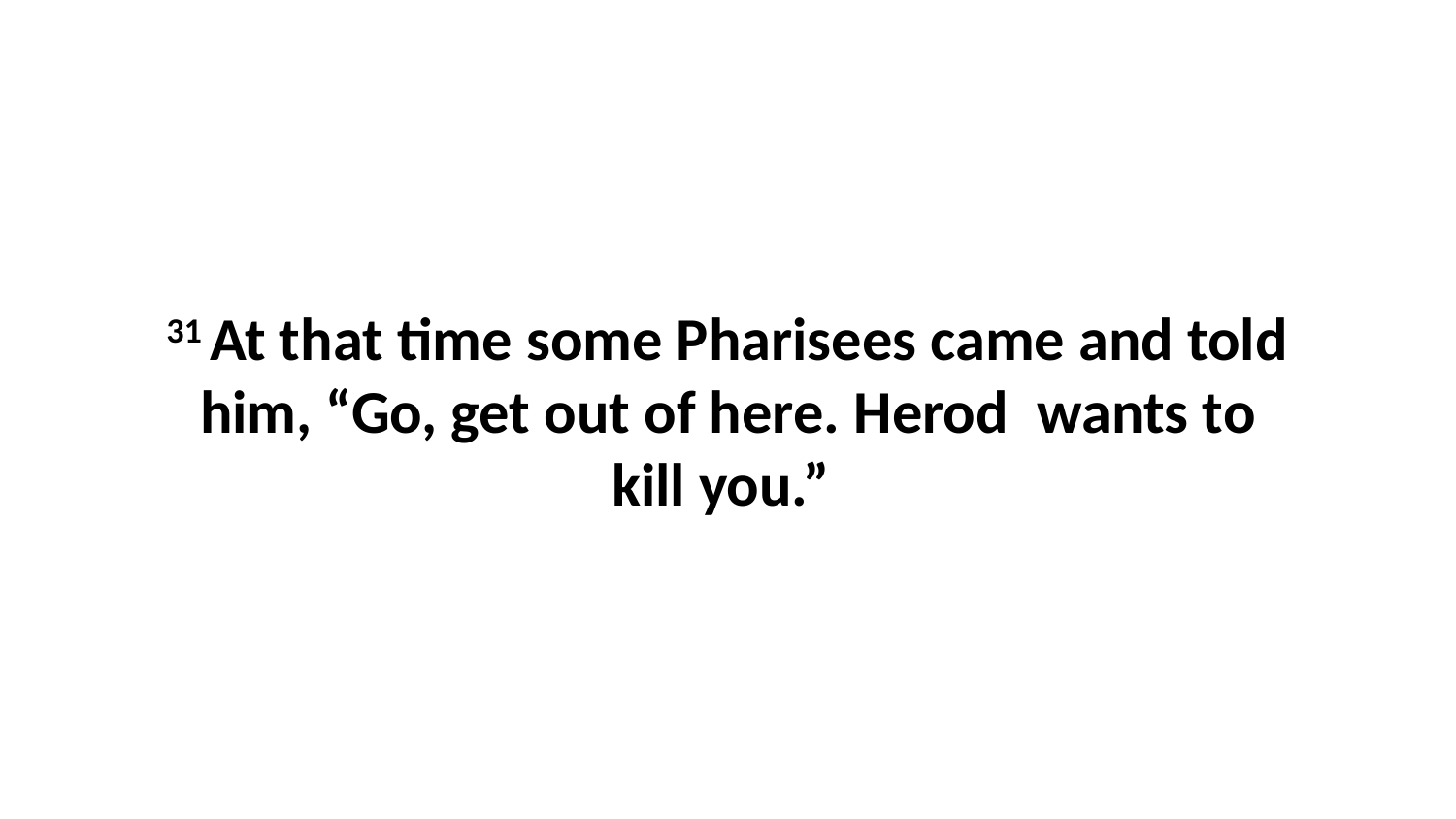

31 At that time some Pharisees came and told him, “Go, get out of here. Herod  wants to kill you.”